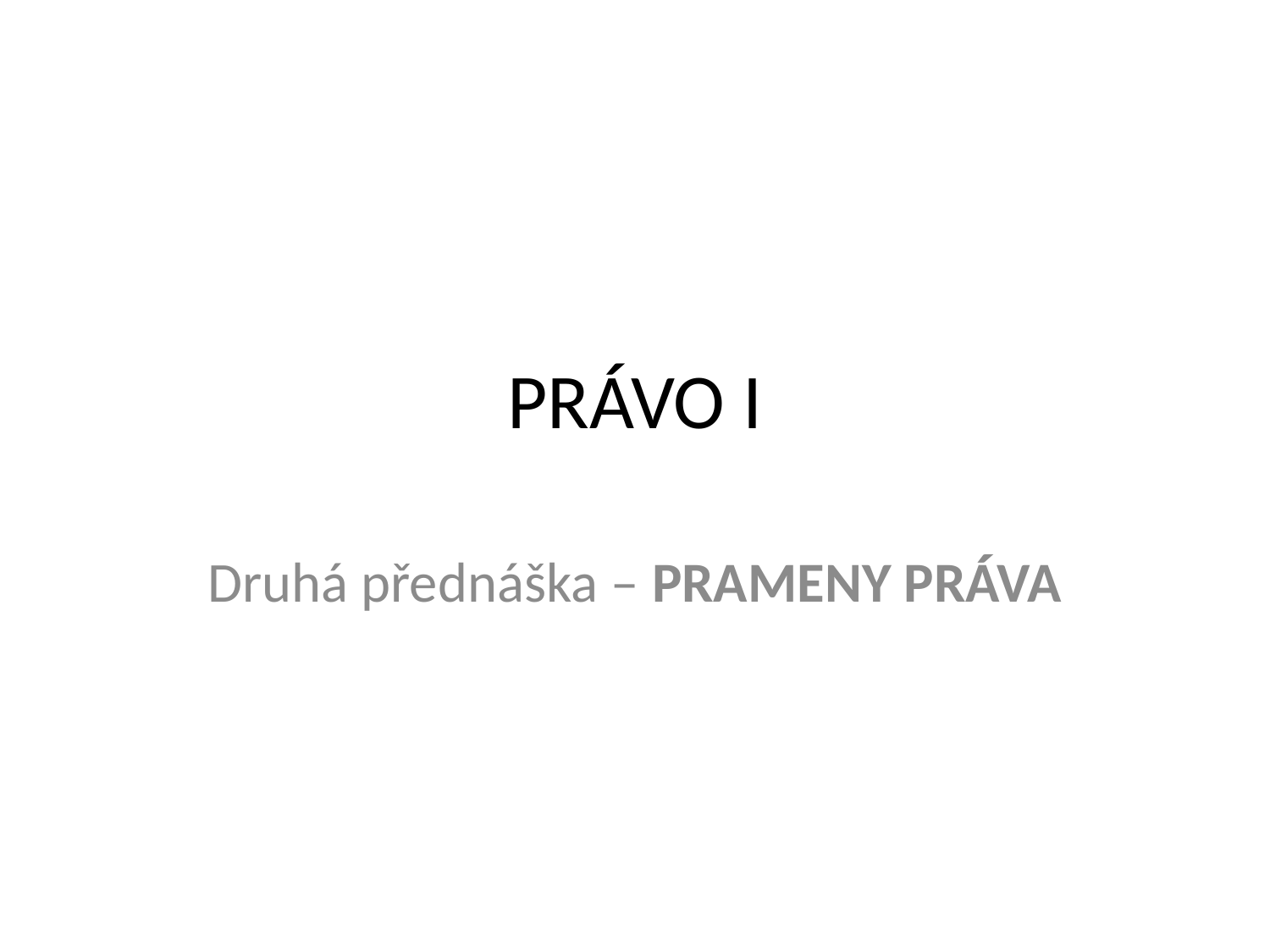

# PRÁVO I
Druhá přednáška – PRAMENY PRÁVA